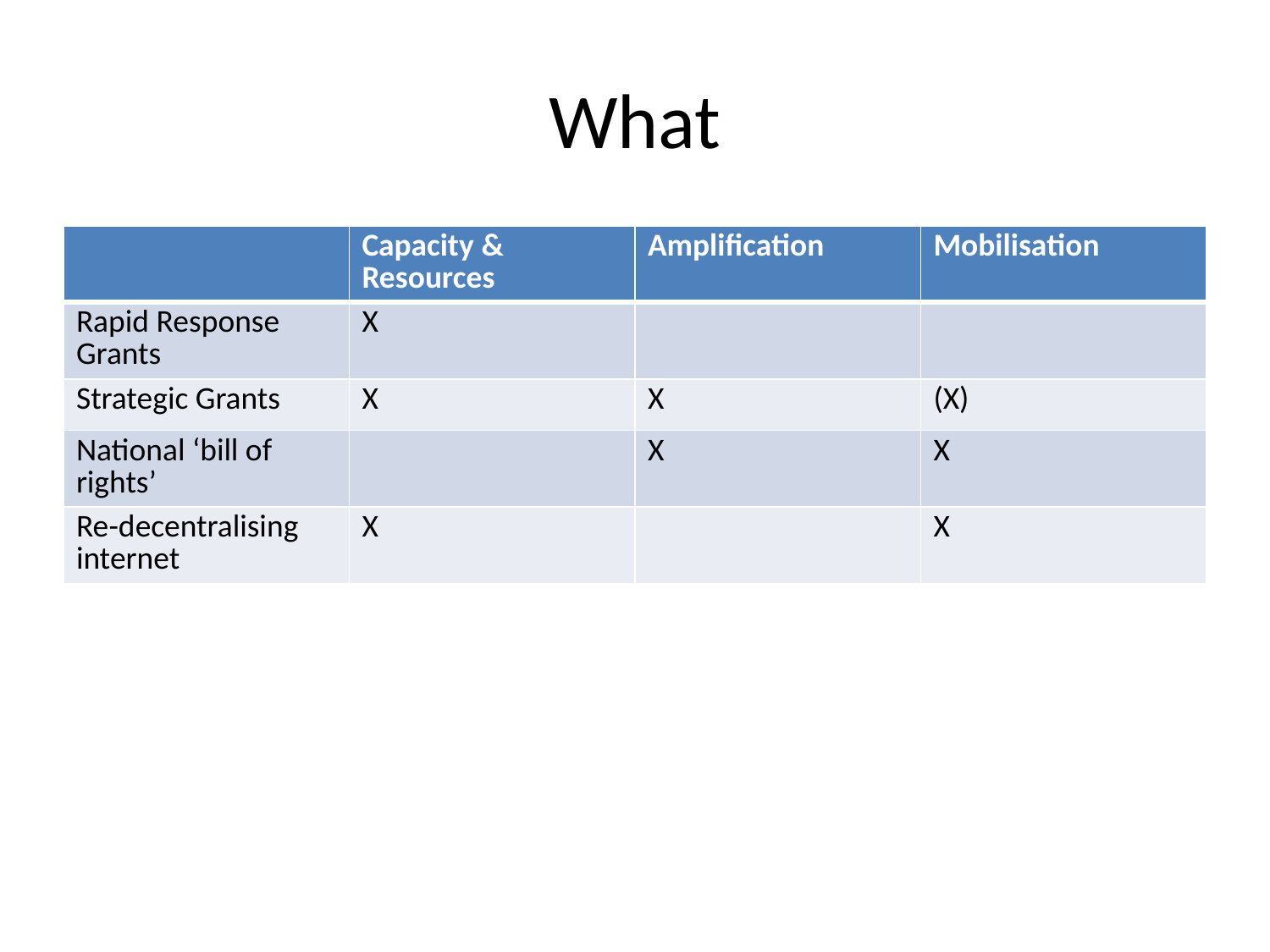

# What
|  | Capacity & Resources | Amplification | Mobilisation |
| --- | --- | --- | --- |
| Rapid Response Grants | X |  |  |
| Strategic Grants | X | X | (X) |
| National ‘bill of rights’ |  | X | X |
| Re-decentralising internet | X |  | X |